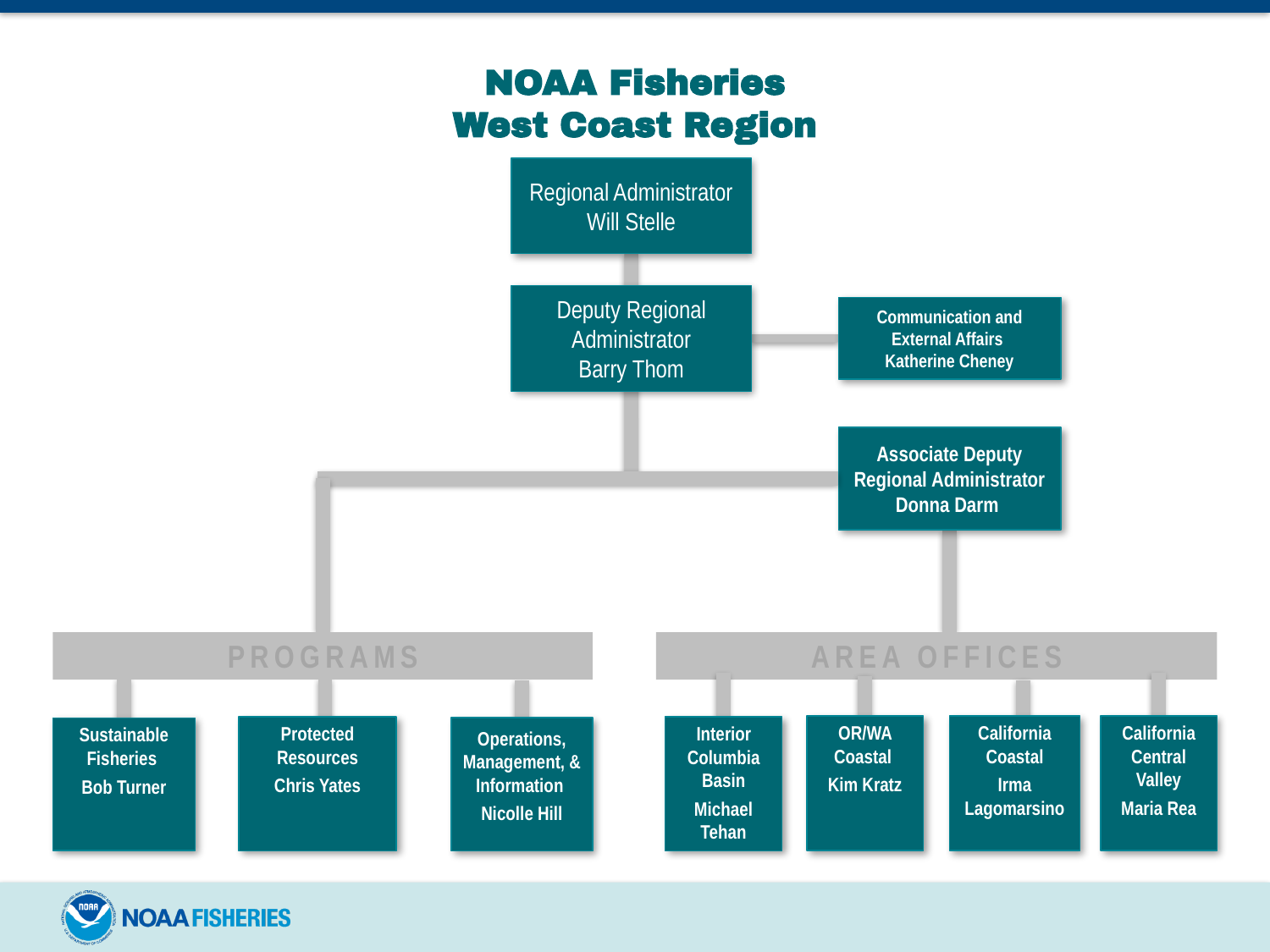

NOAA Fisheries
West Coast Region
Regional Administrator
Will Stelle
Deputy Regional Administrator
Barry Thom
Communication and External Affairs
Katherine Cheney
Associate Deputy Regional Administrator
Donna Darm
PROGRAMS
AREA OFFICES
OR/WA Coastal
Kim Kratz
California Coastal
Irma Lagomarsino
California Central Valley
Maria Rea
Protected Resources
Chris Yates
Interior Columbia Basin
Michael Tehan
Operations, Management, & Information
Nicolle Hill
Sustainable Fisheries
Bob Turner